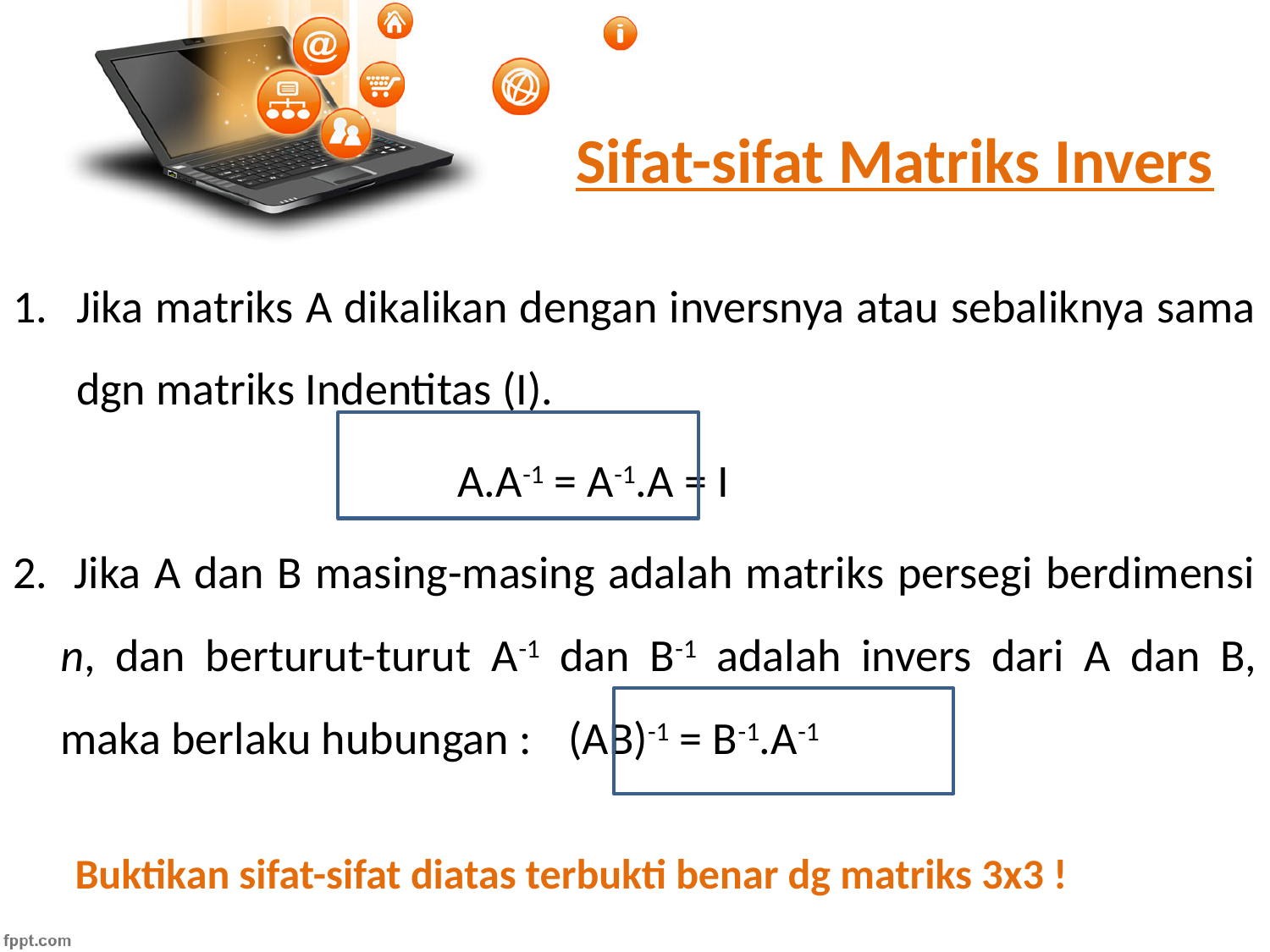

# Sifat-sifat Matriks Invers
Jika matriks A dikalikan dengan inversnya atau sebaliknya sama dgn matriks Indentitas (I).
				A.A-1 = A-1.A = I
2.  Jika A dan B masing-masing adalah matriks persegi berdimensi n, dan berturut-turut A-1 dan B-1 adalah invers dari A dan B, maka berlaku hubungan : 	(AB)-1 = B-1.A-1

Buktikan sifat-sifat diatas terbukti benar dg matriks 3x3 !